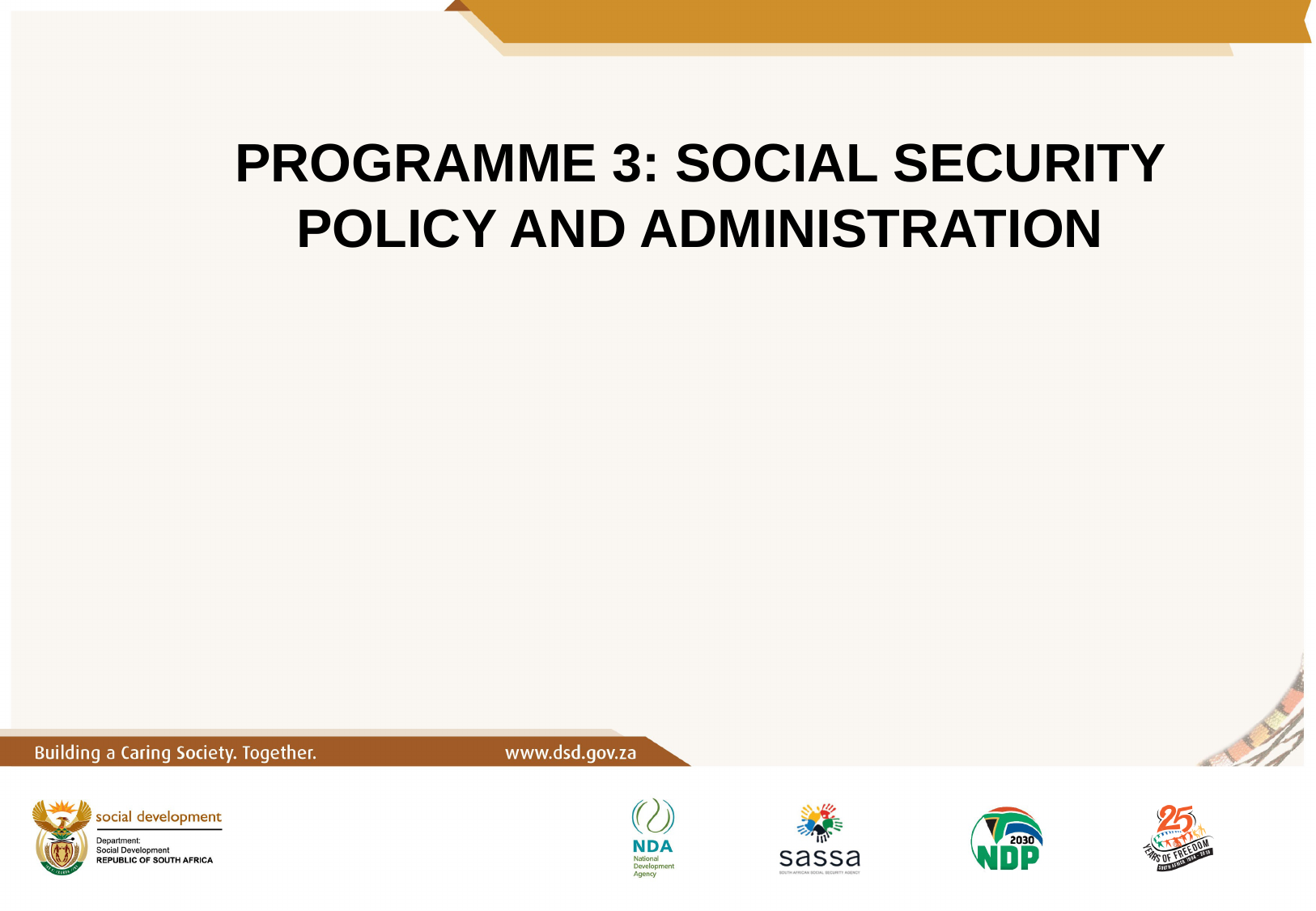

# PROGRAMME 3: social SECURITY POLICY AND ADMINISTRATION